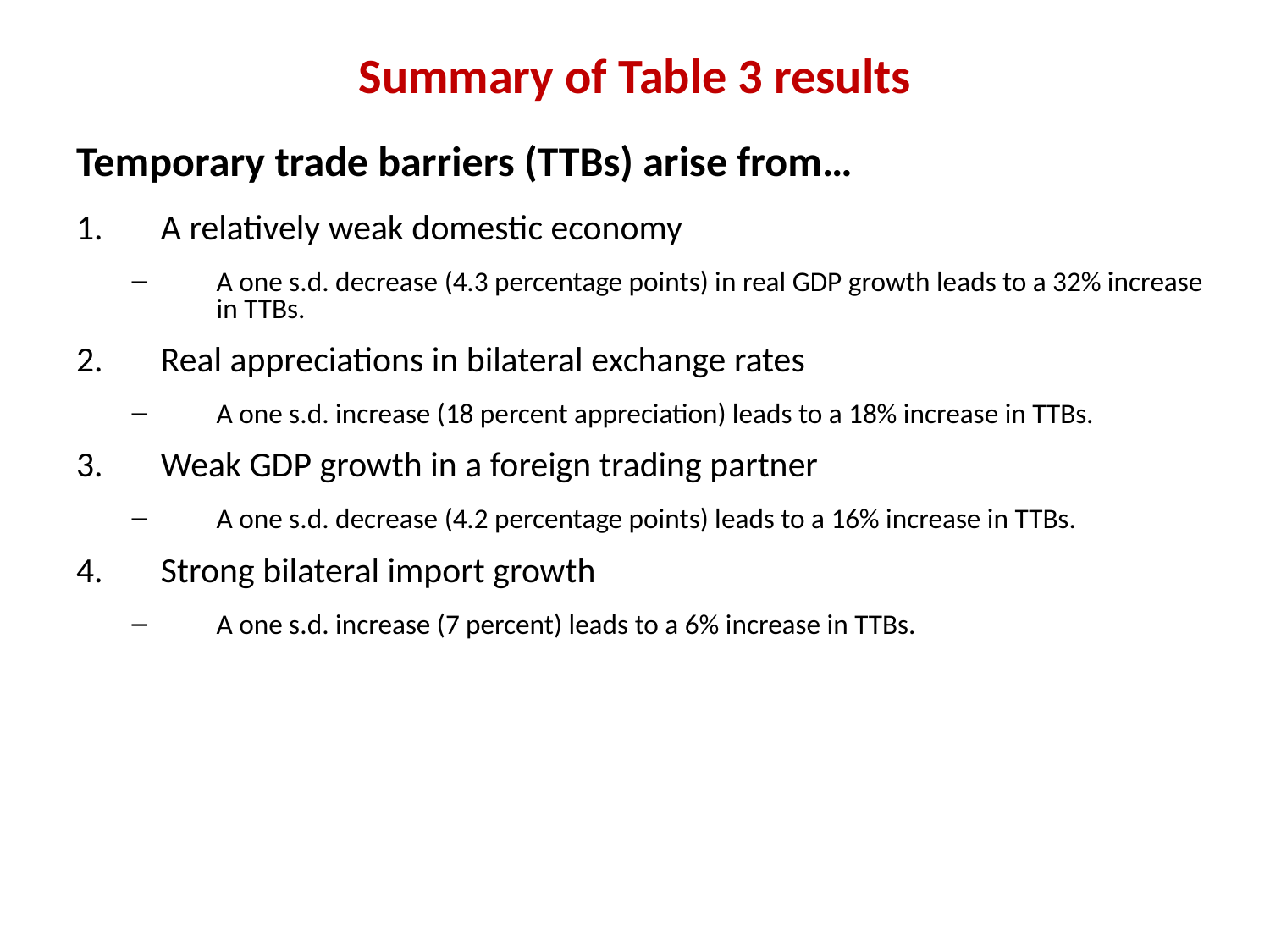

# Summary of Table 3 results
Temporary trade barriers (TTBs) arise from…
A relatively weak domestic economy
A one s.d. decrease (4.3 percentage points) in real GDP growth leads to a 32% increase in TTBs.
Real appreciations in bilateral exchange rates
A one s.d. increase (18 percent appreciation) leads to a 18% increase in TTBs.
Weak GDP growth in a foreign trading partner
A one s.d. decrease (4.2 percentage points) leads to a 16% increase in TTBs.
Strong bilateral import growth
A one s.d. increase (7 percent) leads to a 6% increase in TTBs.